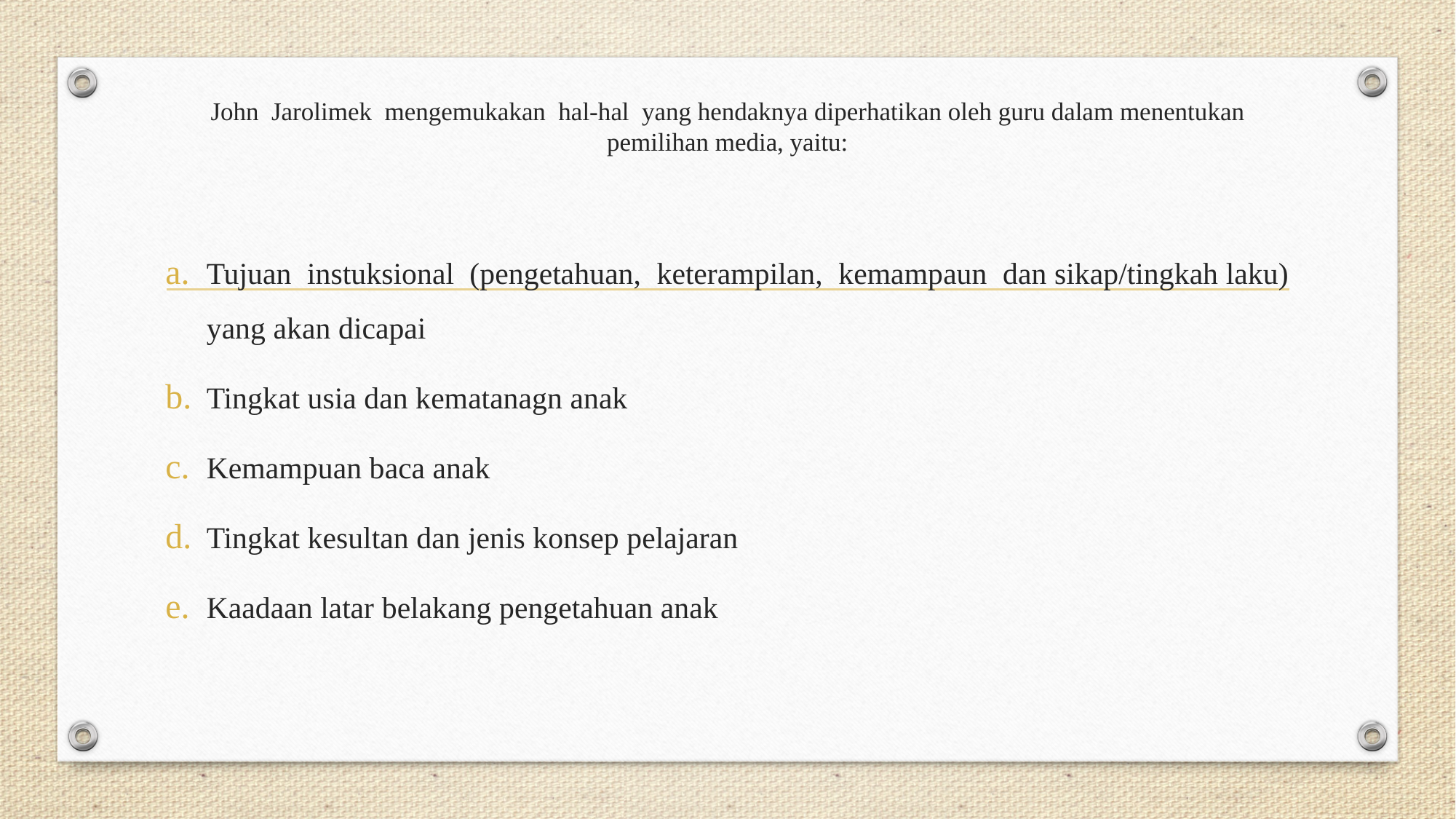

# John  Jarolimek  mengemukakan  hal-hal  yang hendaknya diperhatikan oleh guru dalam menentukan pemilihan media, yaitu:
Tujuan  instuksional  (pengetahuan,  keterampilan,  kemampaun  dan sikap/tingkah laku) yang akan dicapai
Tingkat usia dan kematanagn anak
Kemampuan baca anak
Tingkat kesultan dan jenis konsep pelajaran
Kaadaan latar belakang pengetahuan anak